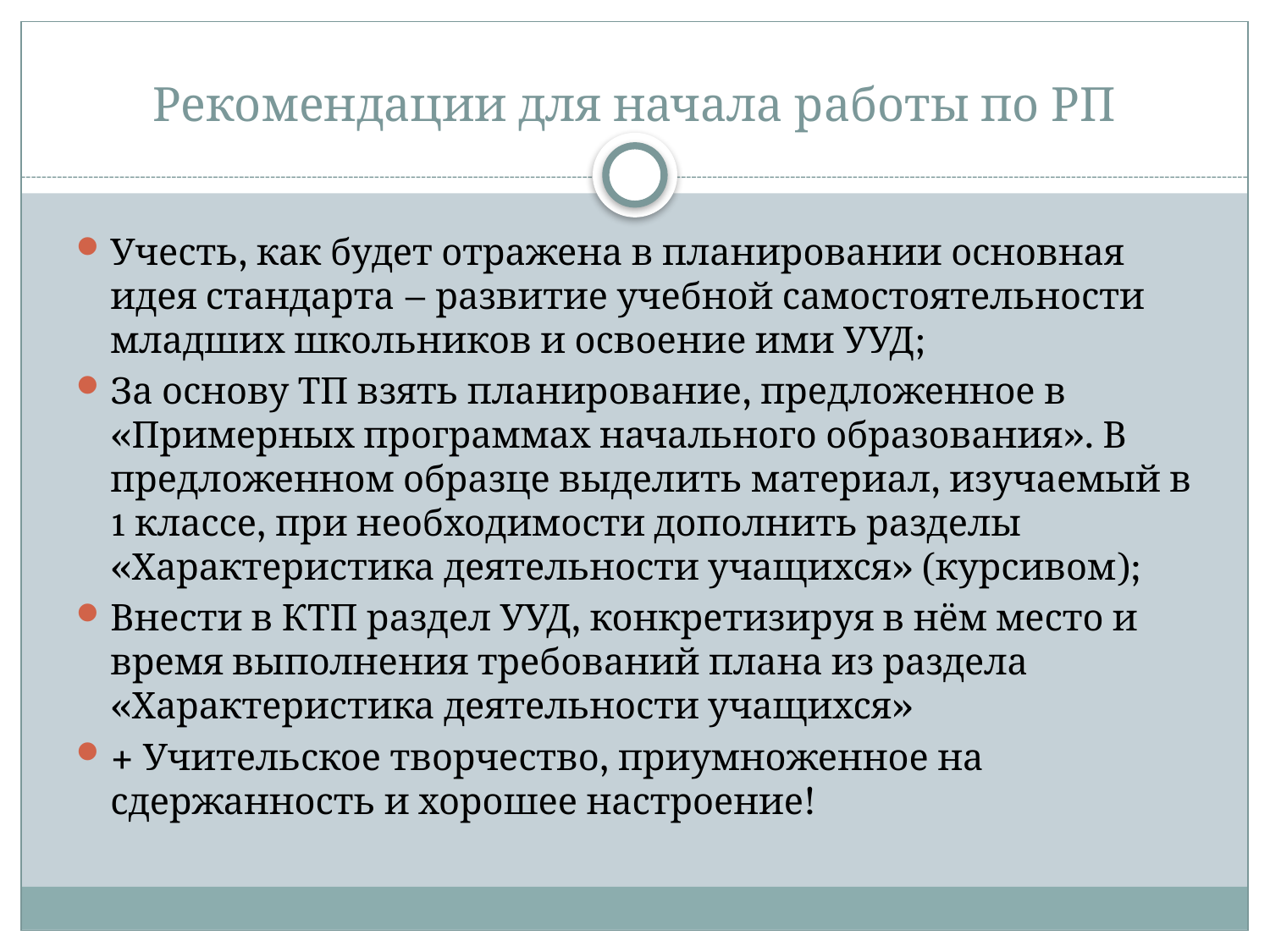

# Рекомендации для начала работы по РП
Учесть, как будет отражена в планировании основная идея стандарта – развитие учебной самостоятельности младших школьников и освоение ими УУД;
За основу ТП взять планирование, предложенное в «Примерных программах начального образования». В предложенном образце выделить материал, изучаемый в 1 классе, при необходимости дополнить разделы «Характеристика деятельности учащихся» (курсивом);
Внести в КТП раздел УУД, конкретизируя в нём место и время выполнения требований плана из раздела «Характеристика деятельности учащихся»
+ Учительское творчество, приумноженное на сдержанность и хорошее настроение!